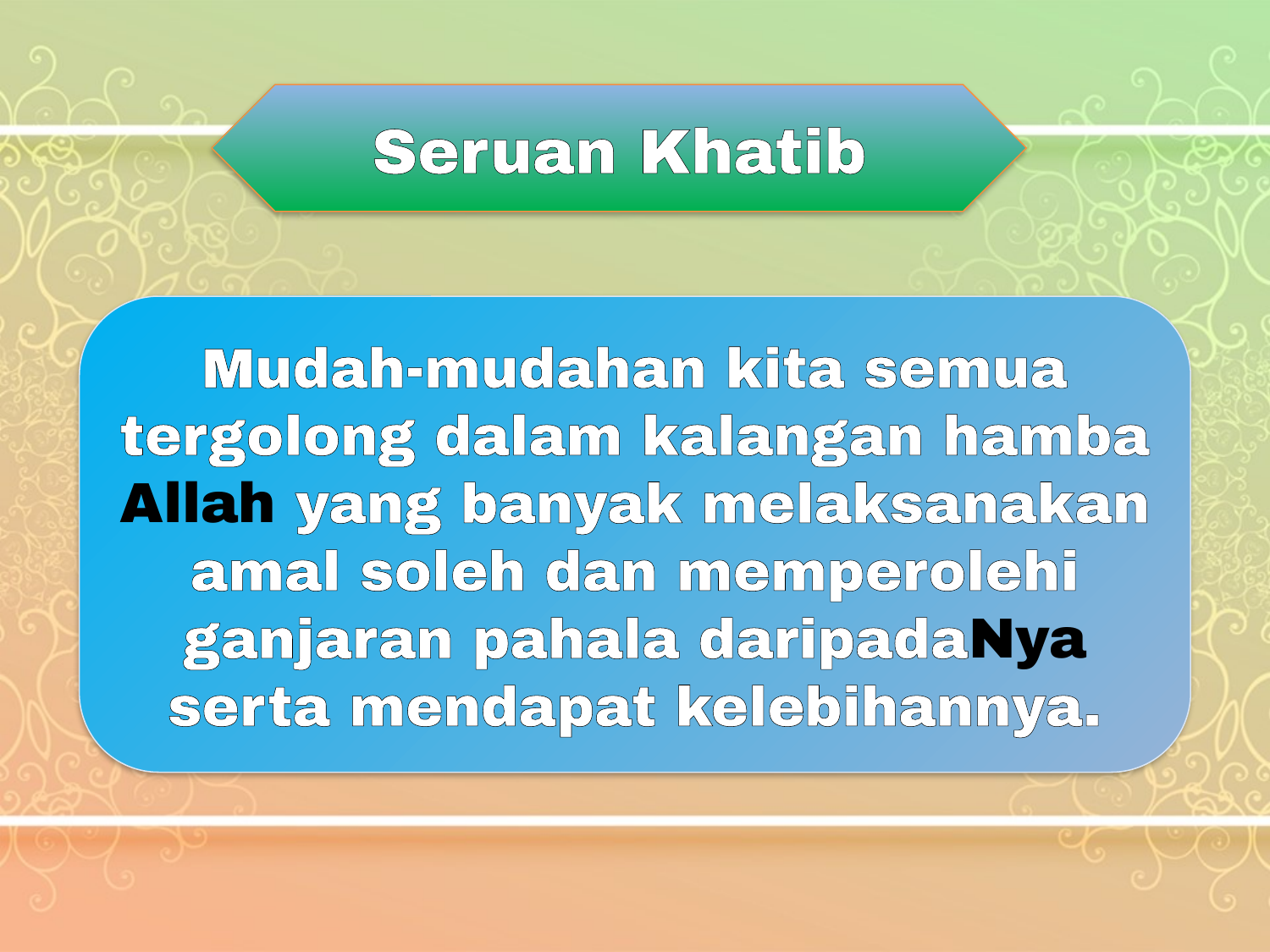

Seruan Khatib
Mudah-mudahan kita semua tergolong dalam kalangan hamba Allah yang banyak melaksanakan amal soleh dan memperolehi ganjaran pahala daripadaNya serta mendapat kelebihannya.